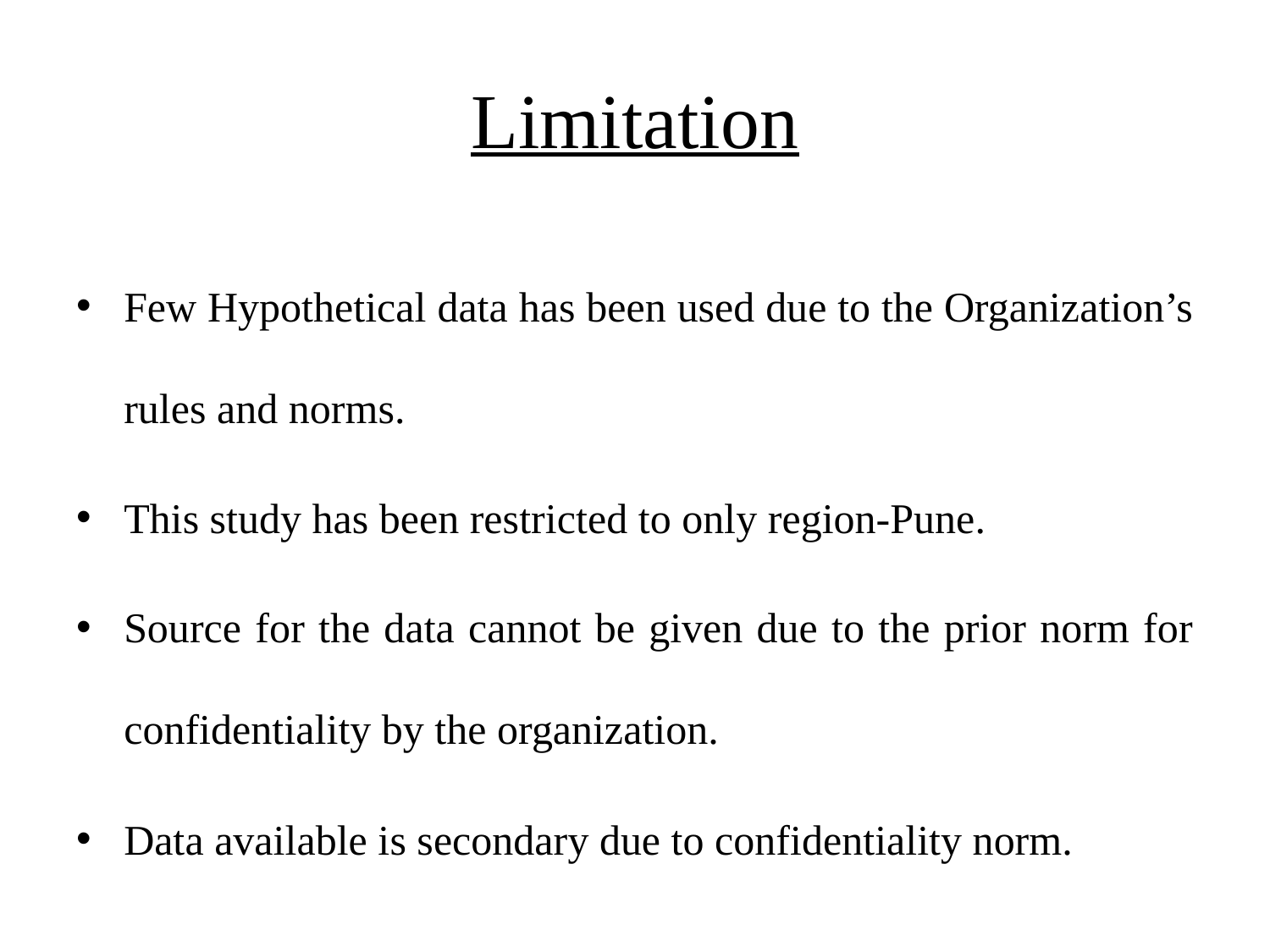

# Limitation
Few Hypothetical data has been used due to the Organization’s rules and norms.
This study has been restricted to only region-Pune.
Source for the data cannot be given due to the prior norm for confidentiality by the organization.
Data available is secondary due to confidentiality norm.